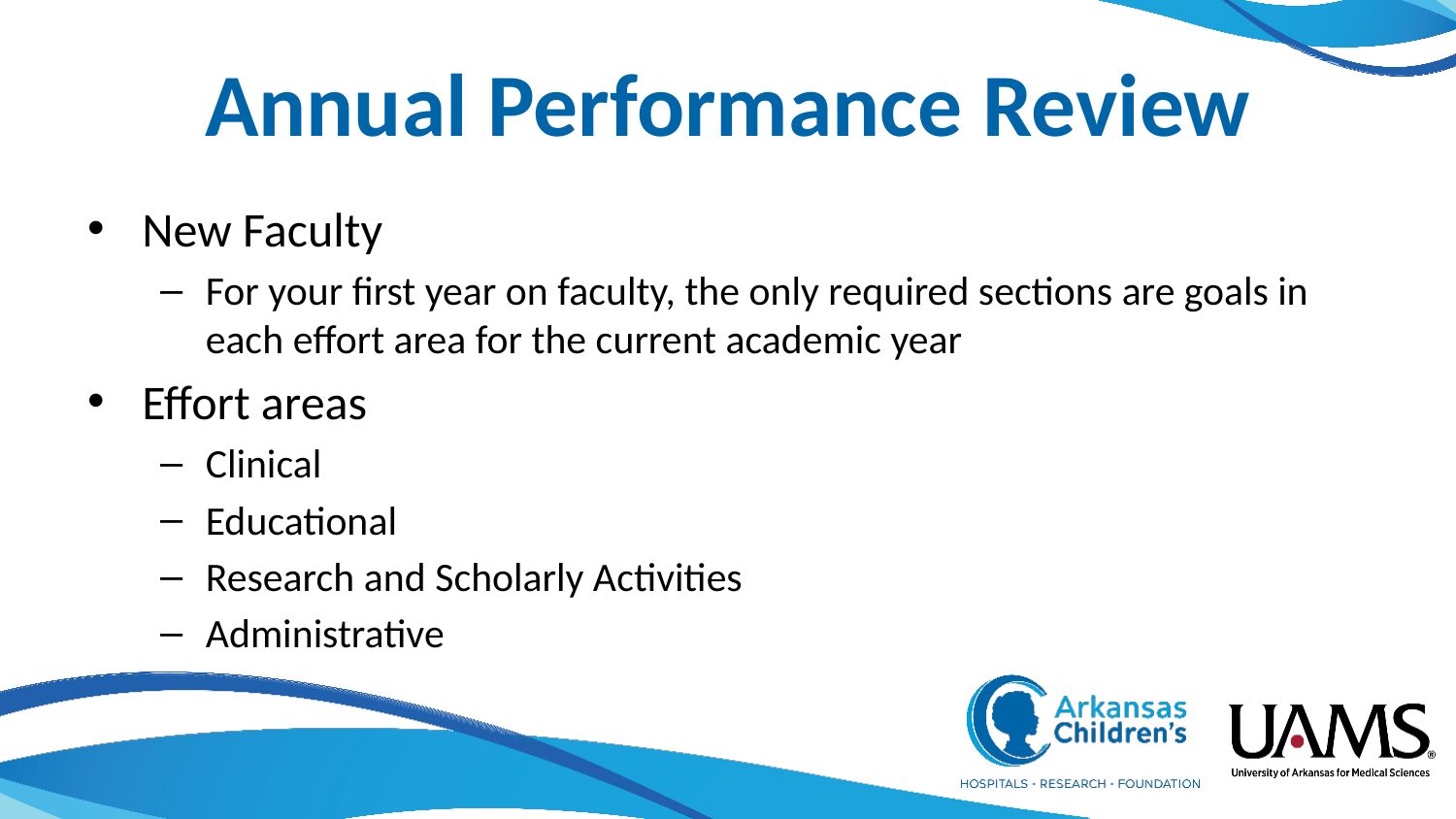

# Annual Performance Review
New Faculty
For your first year on faculty, the only required sections are goals in each effort area for the current academic year
Effort areas
Clinical
Educational
Research and Scholarly Activities
Administrative